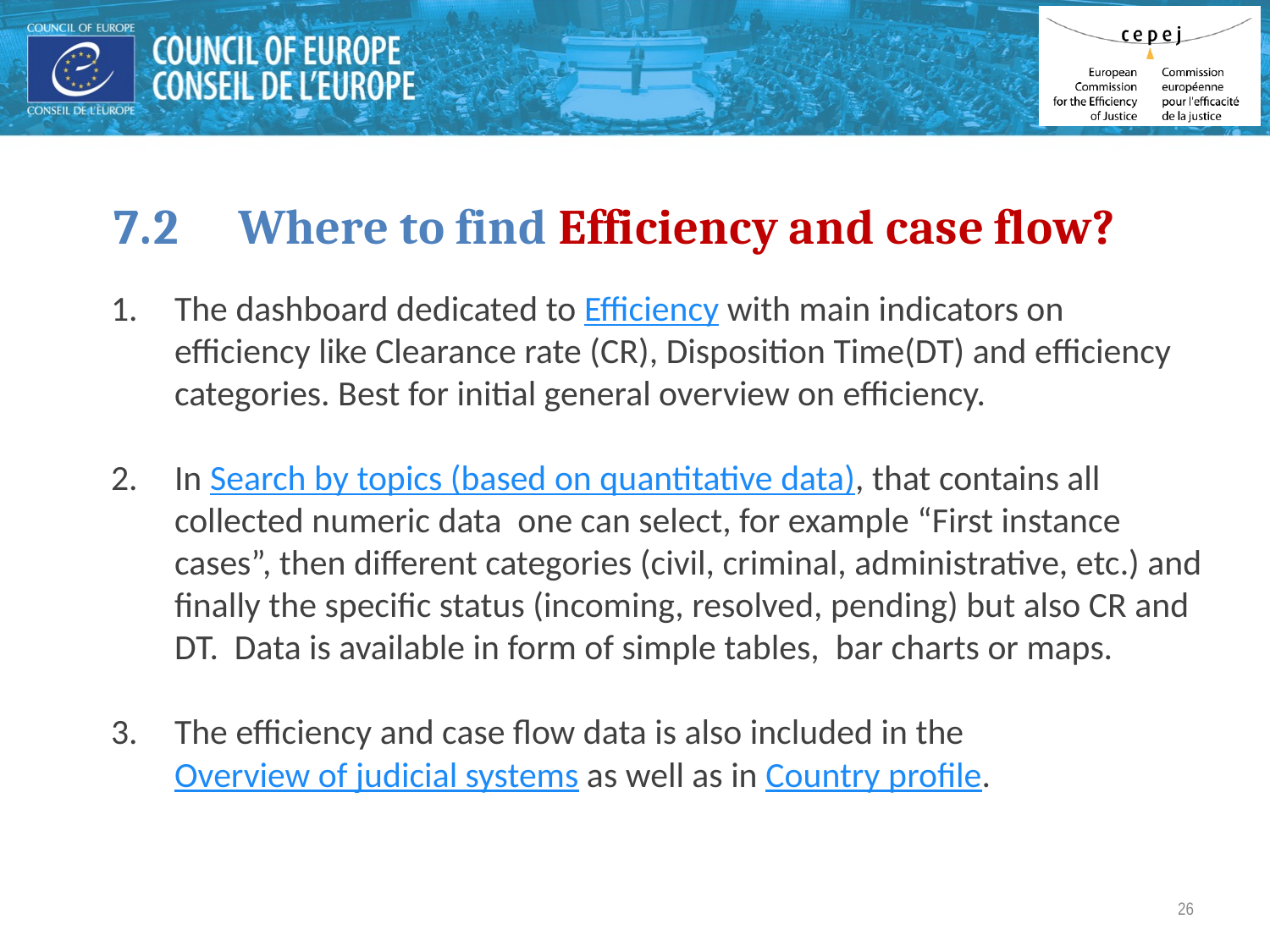

7.2	Where to find Efficiency and case flow?

The dashboard dedicated to Efficiency with main indicators on efficiency like Clearance rate (CR), Disposition Time(DT) and efficiency categories. Best for initial general overview on efficiency.
In Search by topics (based on quantitative data), that contains all collected numeric data  one can select, for example “First instance cases”, then different categories (civil, criminal, administrative, etc.) and finally the specific status (incoming, resolved, pending) but also CR and DT.  Data is available in form of simple tables,  bar charts or maps.
The efficiency and case flow data is also included in the Overview of judicial systems as well as in Country profile.
26